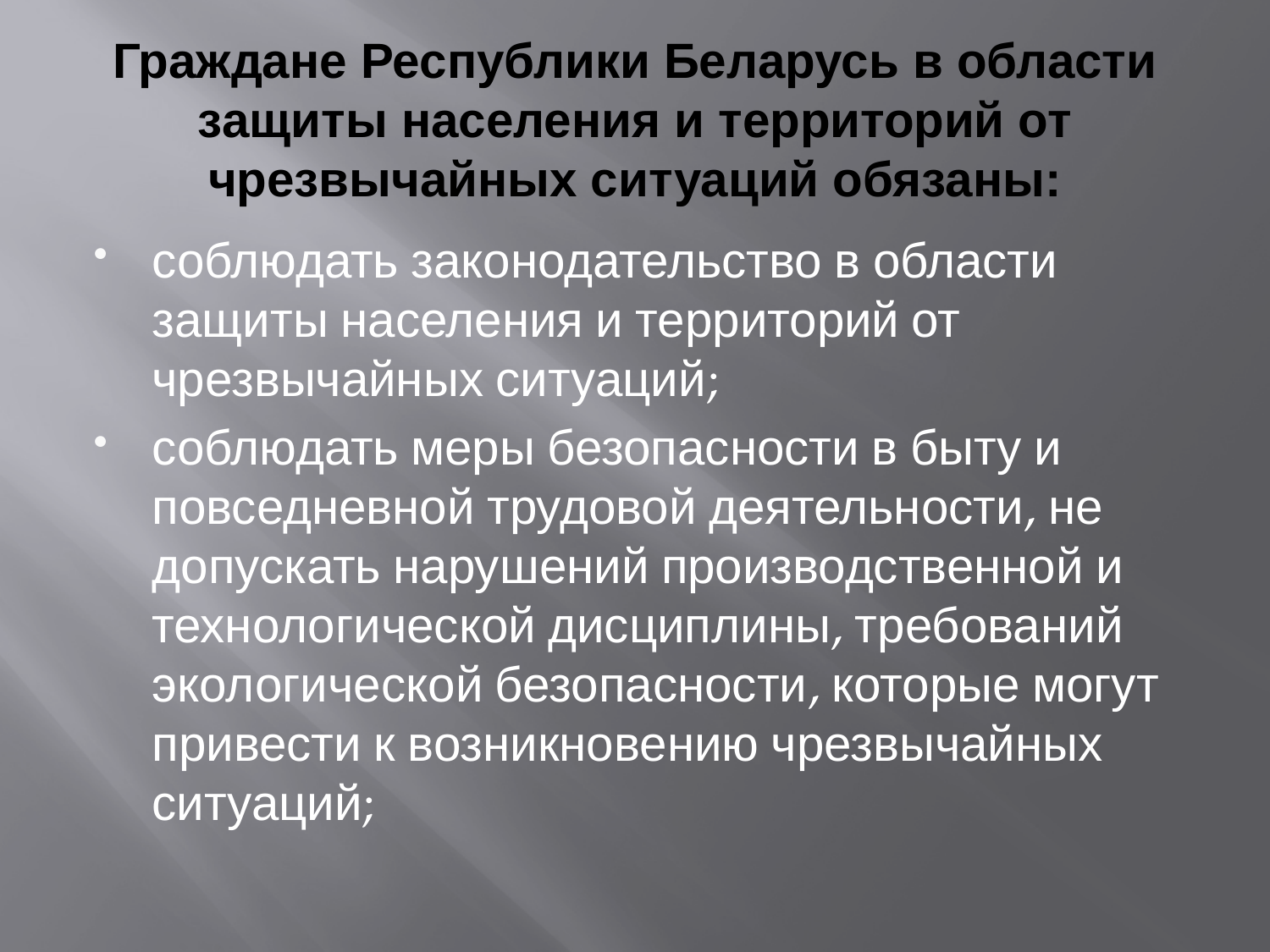

# Граждане Республики Беларусь в области защиты населения и территорий от чрезвычайных ситуаций обязаны:
соблюдать законодательство в области защиты населения и территорий от чрезвычайных ситуаций;
соблюдать меры безопасности в быту и повседневной трудовой деятельности, не допускать нарушений производственной и технологической дисциплины, требований экологической безопасности, которые могут привести к возникновению чрезвычайных ситуаций;